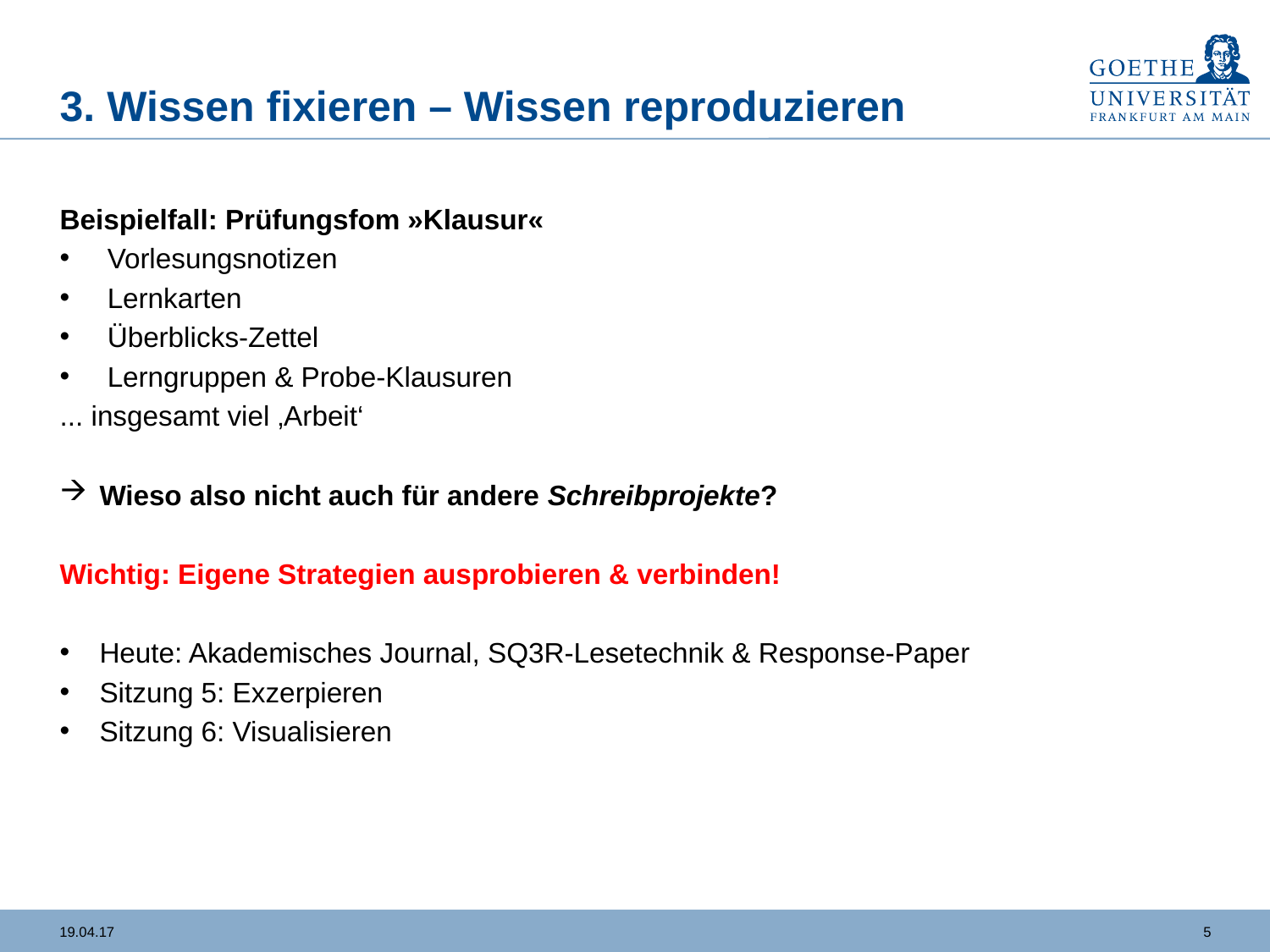

# 3. Wissen fixieren – Wissen reproduzieren
Beispielfall: Prüfungsfom »Klausur«
Vorlesungsnotizen
Lernkarten
Überblicks-Zettel
Lerngruppen & Probe-Klausuren
... insgesamt viel ‚Arbeit‘

Wieso also nicht auch für andere Schreibprojekte?

Wichtig: Eigene Strategien ausprobieren & verbinden!

Heute: Akademisches Journal, SQ3R-Lesetechnik & Response-Paper
Sitzung 5: Exzerpieren
Sitzung 6: Visualisieren